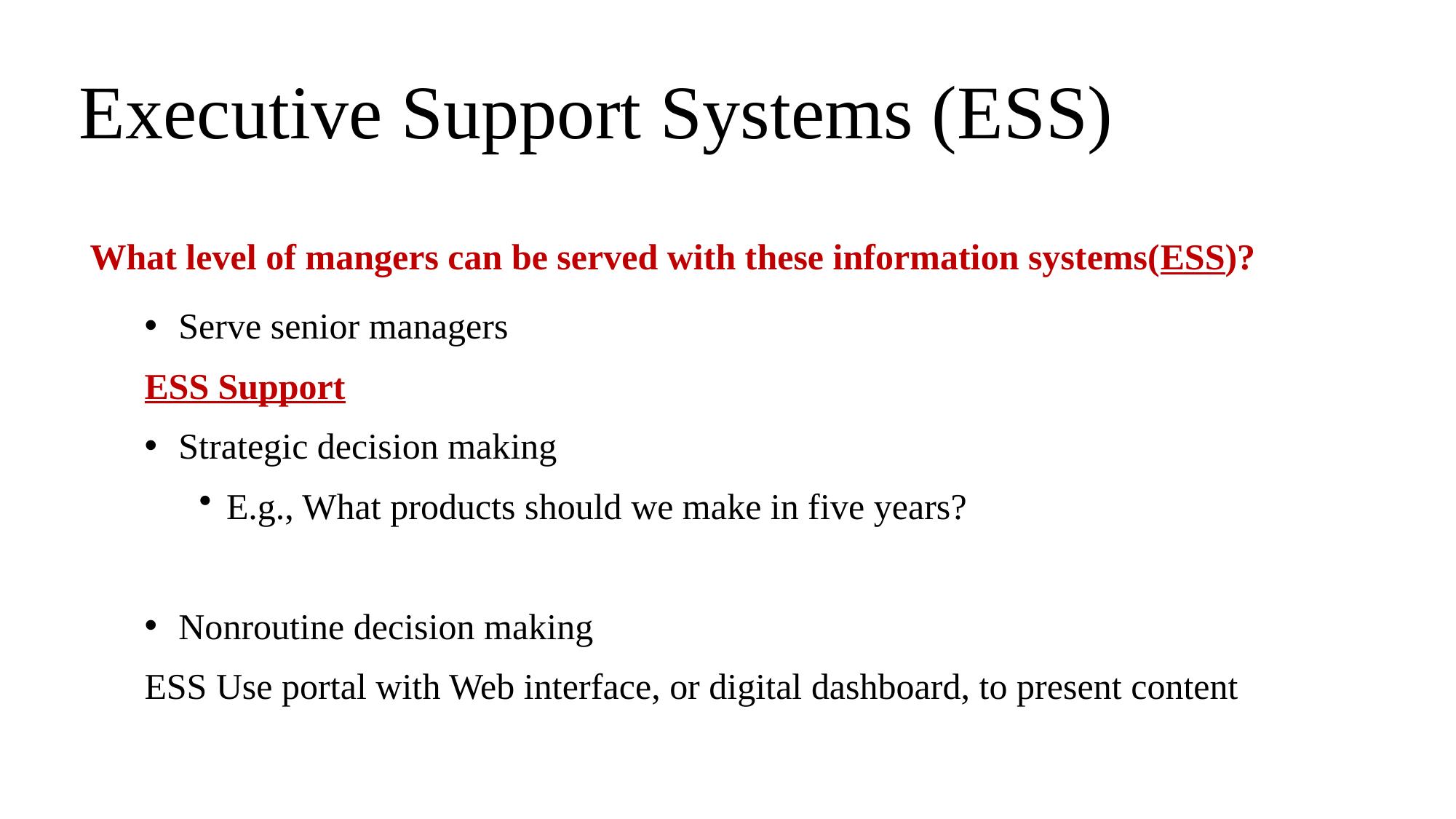

# Executive Support Systems (ESS)
What level of mangers can be served with these information systems(ESS)?
Serve senior managers
ESS Support
Strategic decision making
E.g., What products should we make in five years?

Nonroutine decision making
ESS Use portal with Web interface, or digital dashboard, to present content